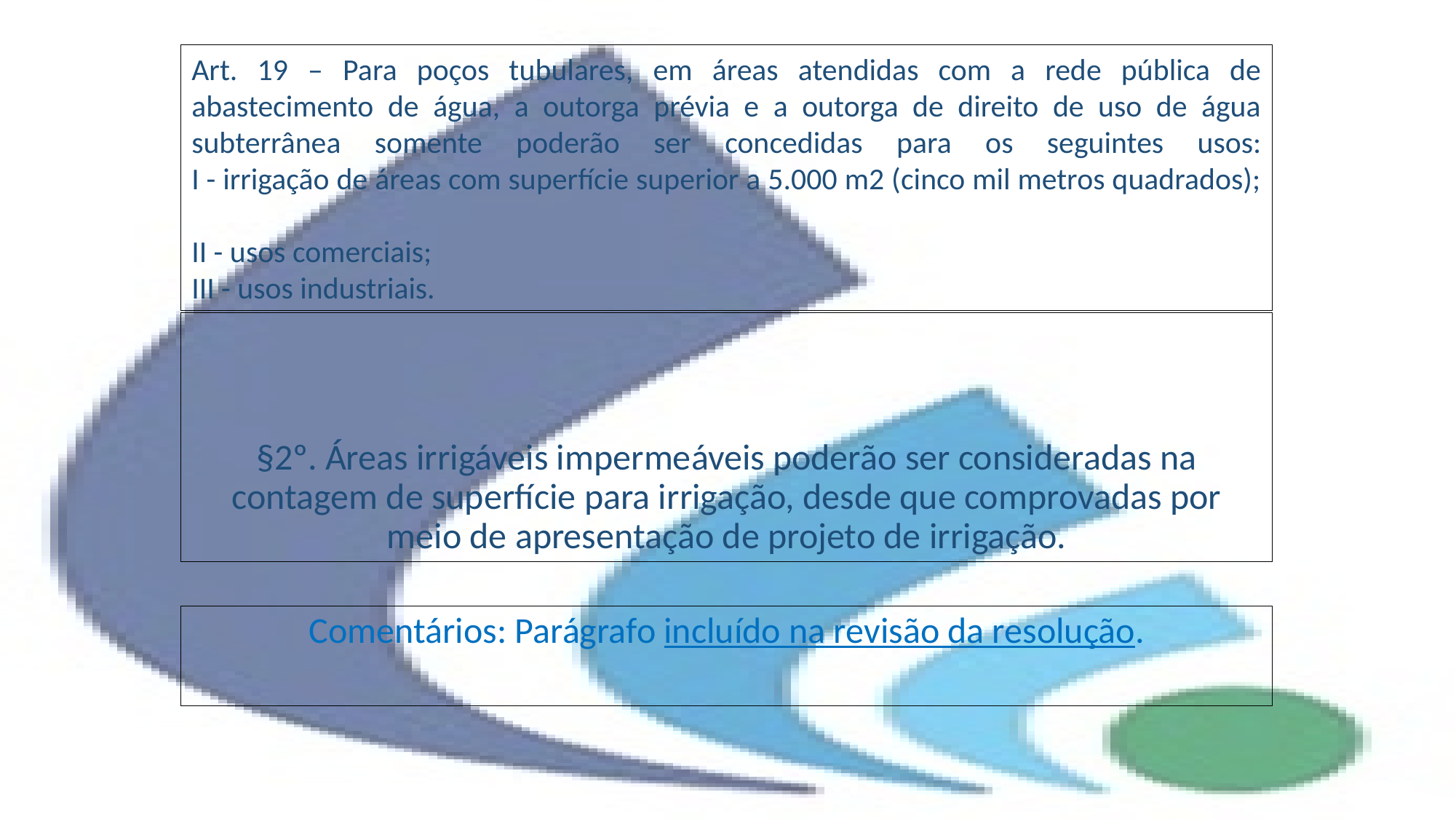

Art. 19 – Para poços tubulares, em áreas atendidas com a rede pública de abastecimento de água, a outorga prévia e a outorga de direito de uso de água subterrânea somente poderão ser concedidas para os seguintes usos:
I - irrigação de áreas com superfície superior a 5.000 m2 (cinco mil metros quadrados);
II - usos comerciais;
III - usos industriais.
# §2º. Áreas irrigáveis impermeáveis poderão ser consideradas na contagem de superfície para irrigação, desde que comprovadas por meio de apresentação de projeto de irrigação.
Comentários: Parágrafo incluído na revisão da resolução.